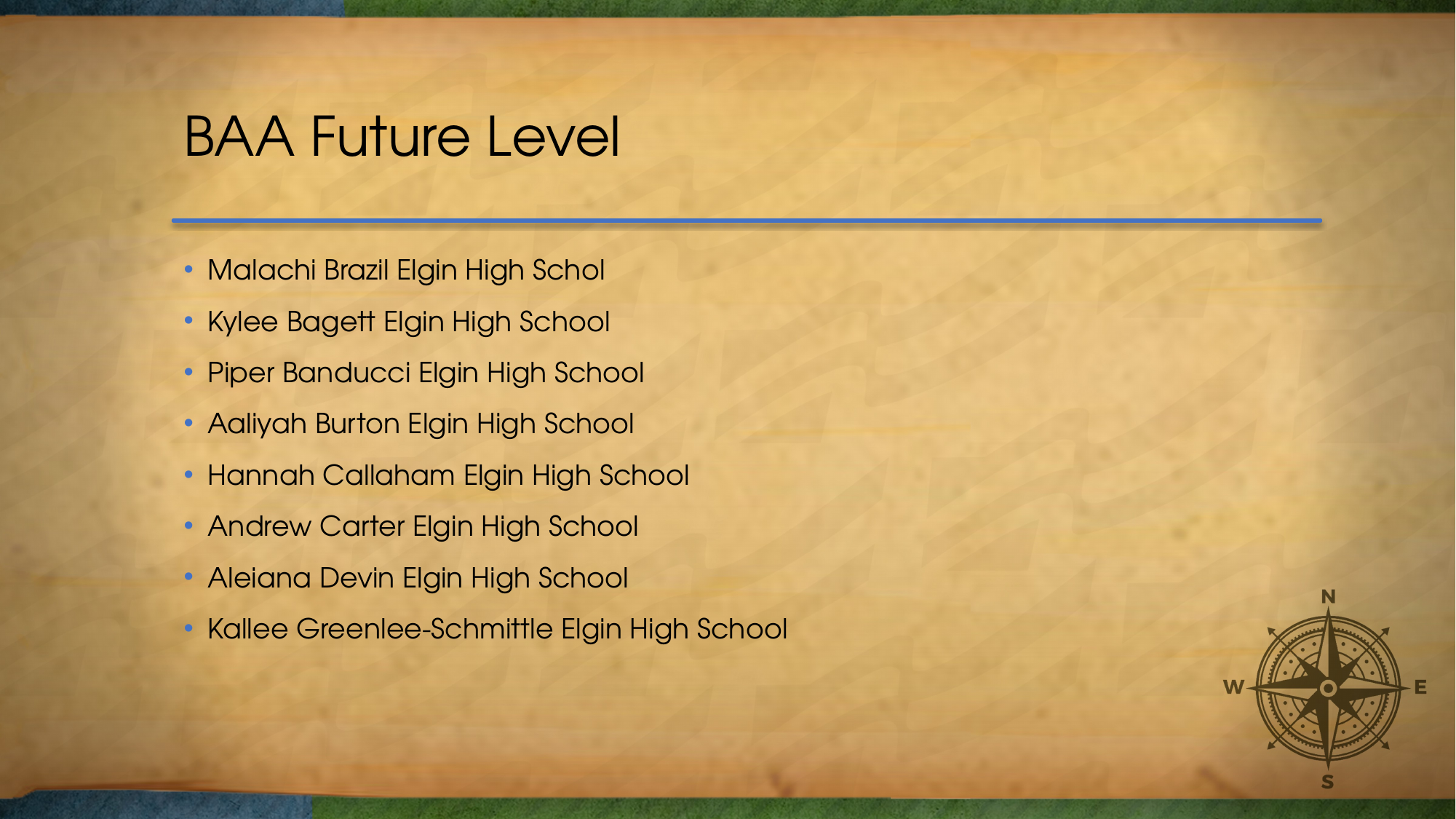

# BAA Future Level
Malachi Brazil Elgin High Schol
Kylee Bagett Elgin High School
Piper Banducci Elgin High School
Aaliyah Burton Elgin High School
Hannah Callaham Elgin High School
Andrew Carter Elgin High School
Aleiana Devin Elgin High School
Kallee Greenlee-Schmittle Elgin High School